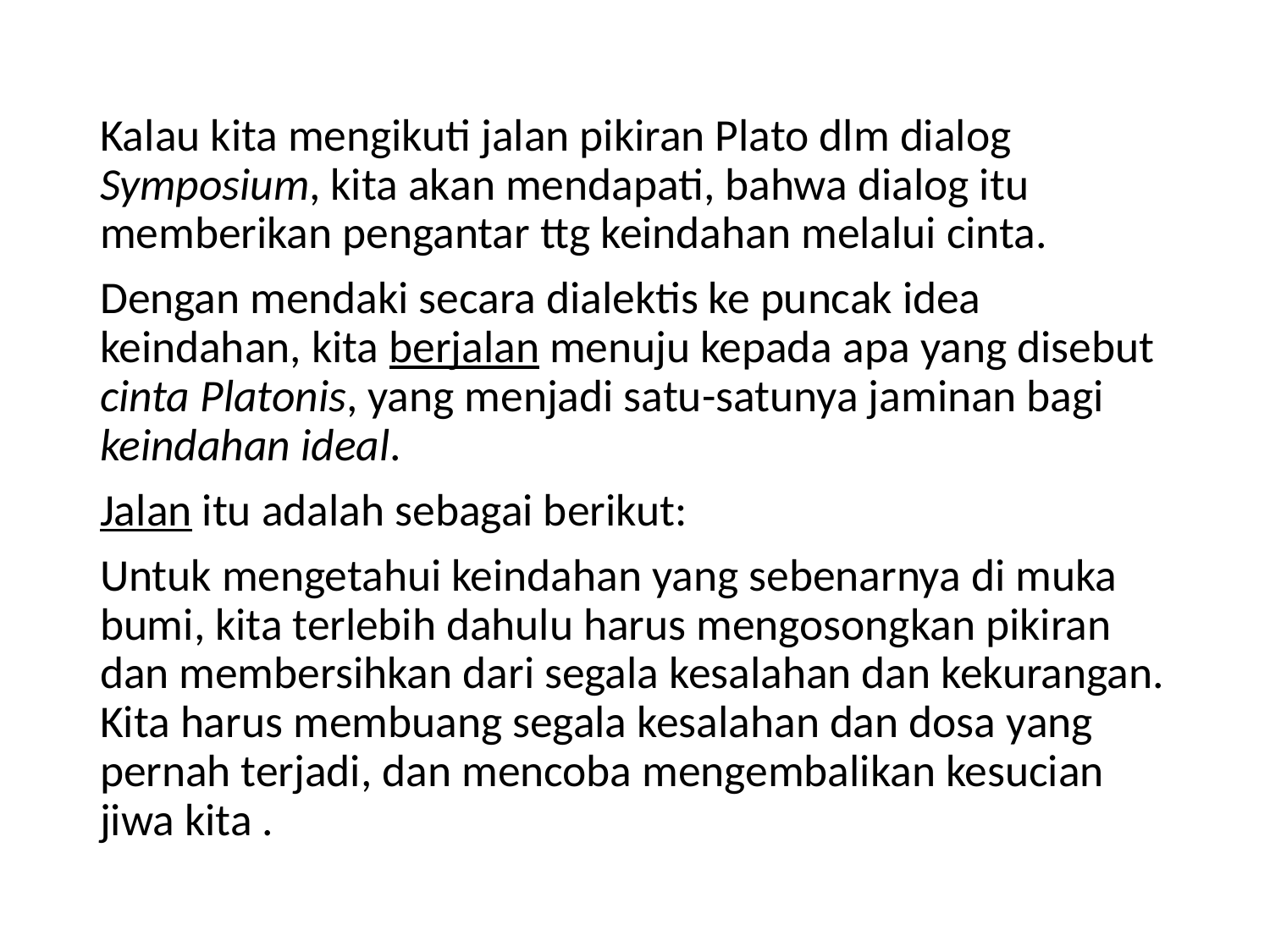

Kalau kita mengikuti jalan pikiran Plato dlm dialog Symposium, kita akan mendapati, bahwa dialog itu memberikan pengantar ttg keindahan melalui cinta.
Dengan mendaki secara dialektis ke puncak idea keindahan, kita berjalan menuju kepada apa yang disebut cinta Platonis, yang menjadi satu-satunya jaminan bagi keindahan ideal.
Jalan itu adalah sebagai berikut:
Untuk mengetahui keindahan yang sebenarnya di muka bumi, kita terlebih dahulu harus mengosongkan pikiran dan membersihkan dari segala kesalahan dan kekurangan. Kita harus membuang segala kesalahan dan dosa yang pernah terjadi, dan mencoba mengembalikan kesucian jiwa kita .